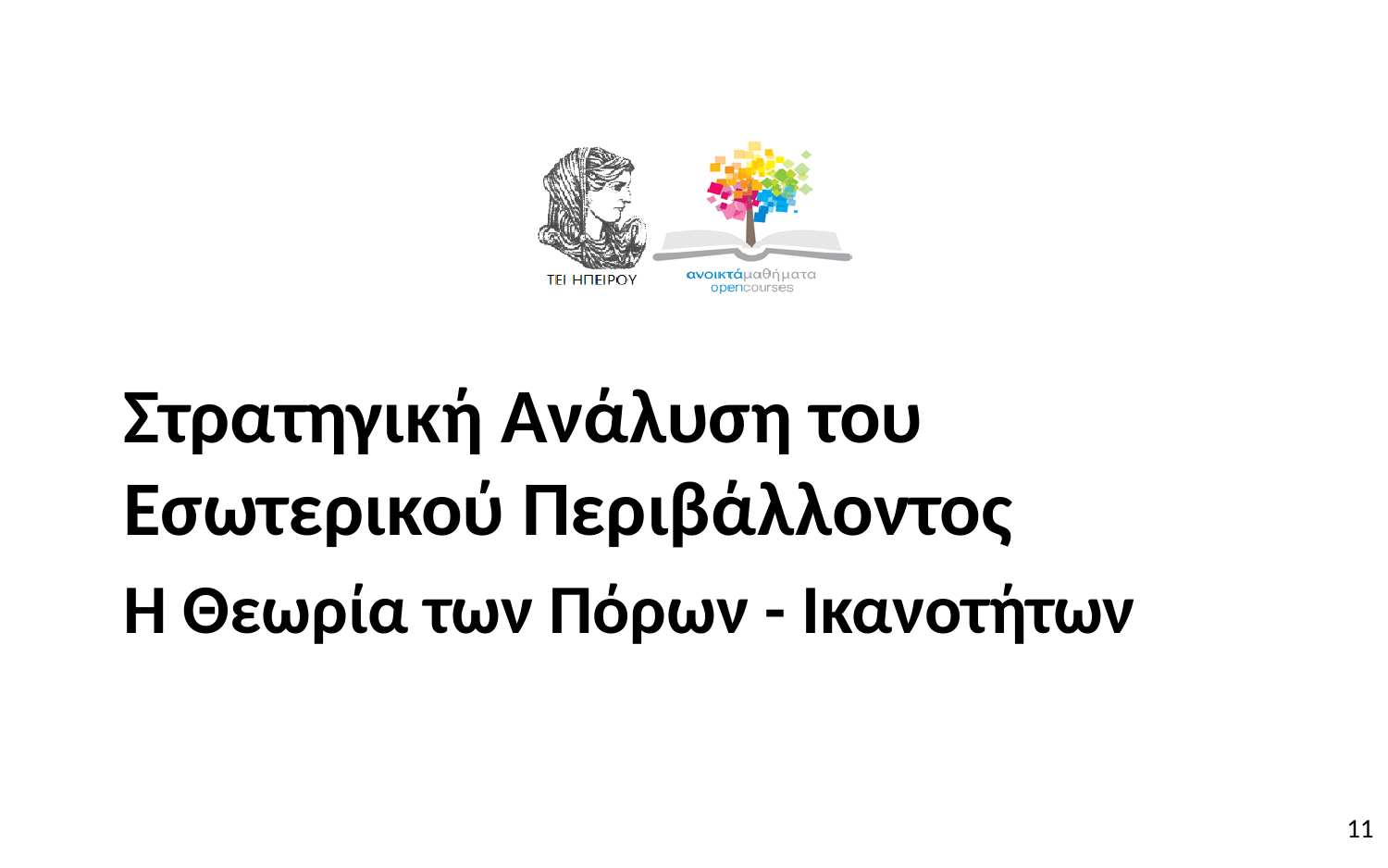

Στρατηγική Ανάλυση του Εσωτερικού Περιβάλλοντος
# Η Θεωρία των Πόρων - Ικανοτήτων
11